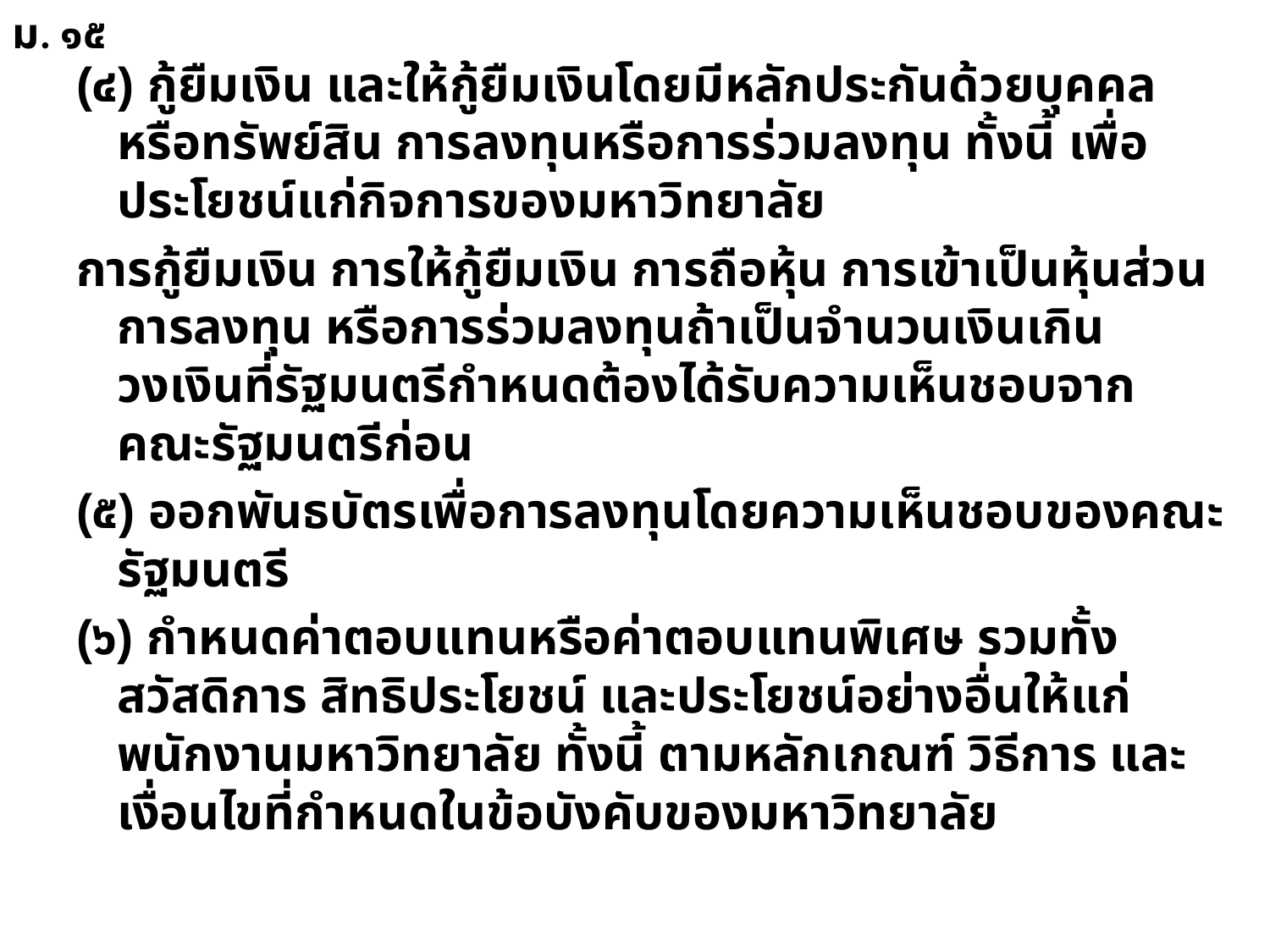

ม. ๑๕
(๔) กู้ยืมเงิน และให้กู้ยืมเงินโดยมีหลักประกันด้วยบุคคลหรือทรัพย์สิน การลงทุนหรือการร่วมลงทุน ทั้งนี้ เพื่อประโยชน์แก่กิจการของมหาวิทยาลัย
การกู้ยืมเงิน การให้กู้ยืมเงิน การถือหุ้น การเข้าเป็นหุ้นส่วน การลงทุน หรือการร่วมลงทุนถ้าเป็นจำนวนเงินเกินวงเงินที่รัฐมนตรีกำหนดต้องได้รับความเห็นชอบจากคณะรัฐมนตรีก่อน
(๕) ออกพันธบัตรเพื่อการลงทุนโดยความเห็นชอบของคณะรัฐมนตรี
(๖) กำหนดค่าตอบแทนหรือค่าตอบแทนพิเศษ รวมทั้งสวัสดิการ สิทธิประโยชน์ และประโยชน์อย่างอื่นให้แก่พนักงานมหาวิทยาลัย ทั้งนี้ ตามหลักเกณฑ์ วิธีการ และเงื่อนไขที่กำหนดในข้อบังคับของมหาวิทยาลัย